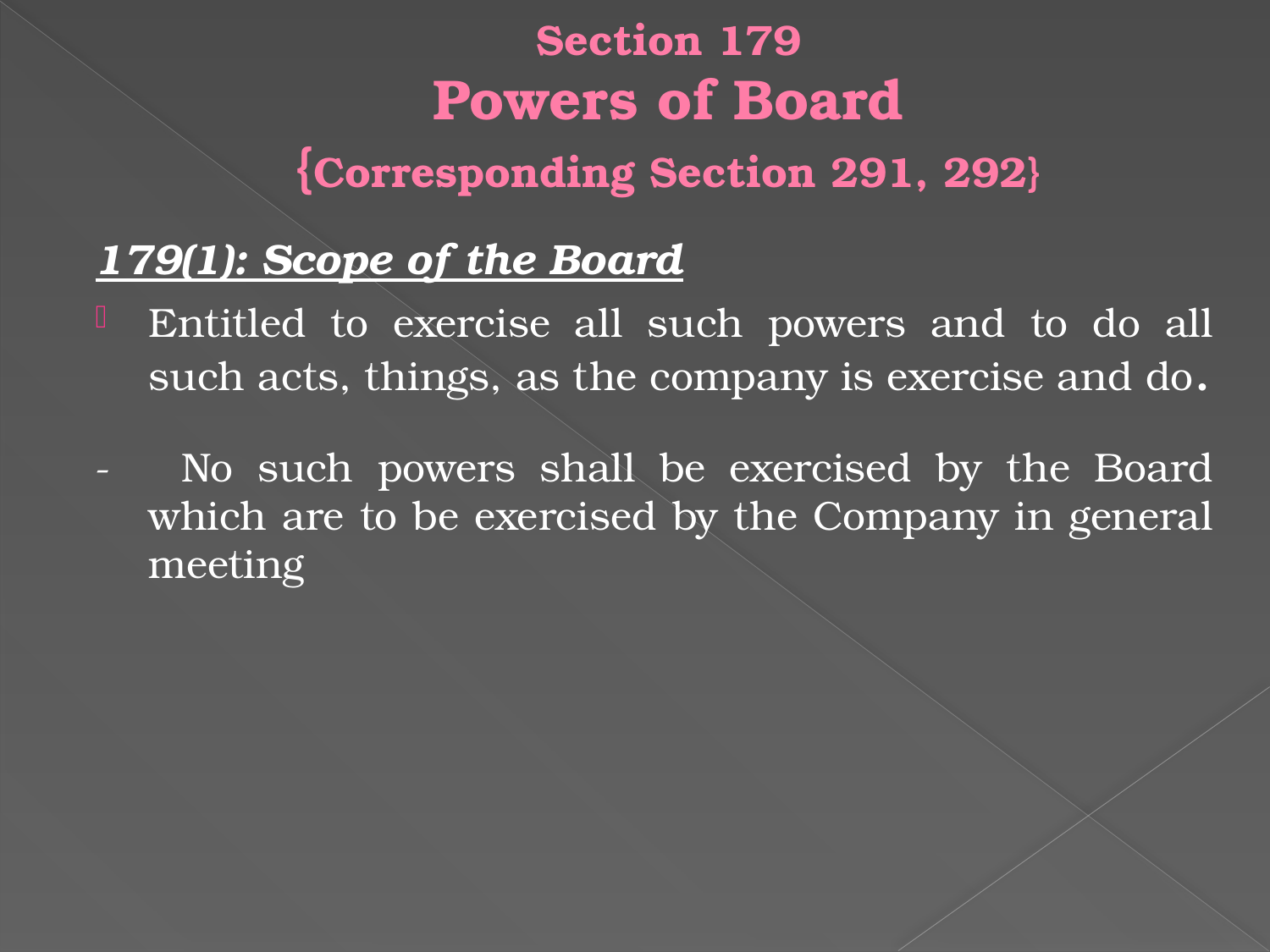

# Section 179 Powers of Board {Corresponding Section 291, 292}
179(1): Scope of the Board
Entitled to exercise all such powers and to do all such acts, things, as the company is exercise and do.

-   No such powers shall be exercised by the Board which are to be exercised by the Company in general meeting